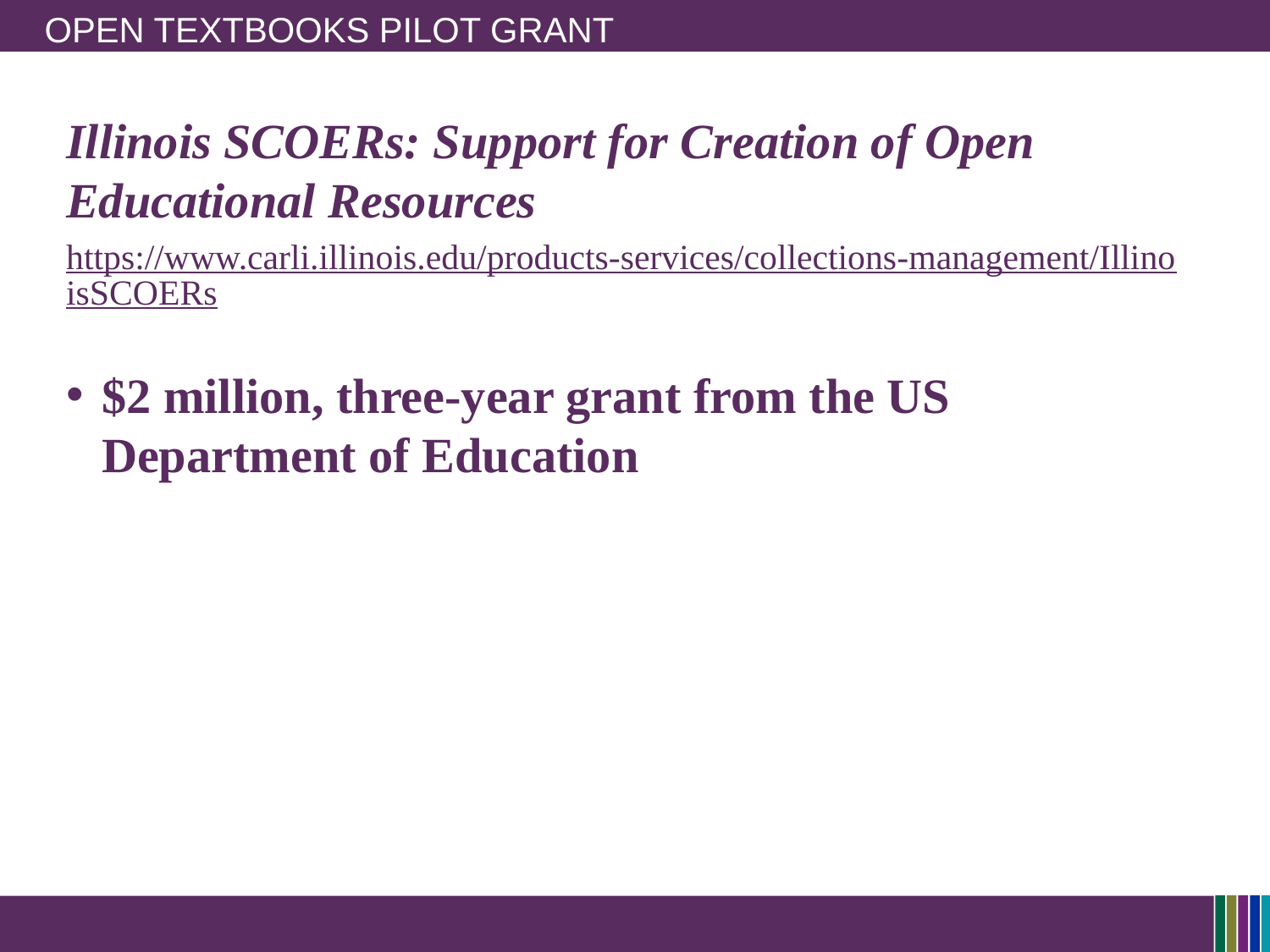

# OPEN TEXTBOOKS PILOT GRANT
Illinois SCOERs: Support for Creation of Open Educational Resources
https://www.carli.illinois.edu/products-services/collections-management/IllinoisSCOERs
$2 million, three-year grant from the US Department of Education